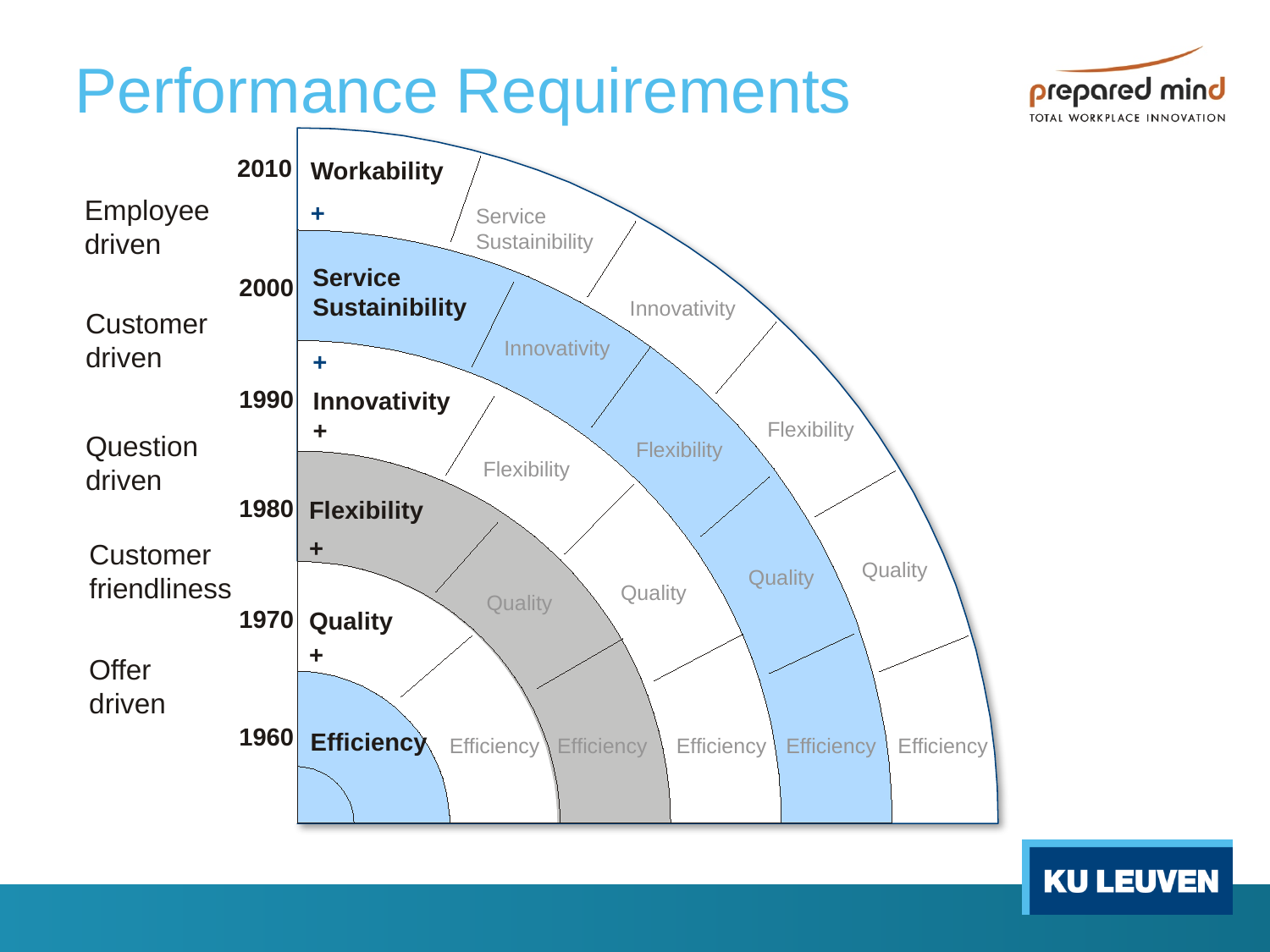

# Performance Requirements

2010
Workability
+
Employee
driven
Service
Sustainibility
Innovativity
Flexibility
Quality
Efficiency

Service
Sustainibility
+
2000
Customer
driven
Innovativity
Flexibility
Quality
Efficiency

1990
Innovativity
+
Question
driven
Flexibility
Quality
Efficiency

1980
Flexibility

+
Customer
friendliness
Quality
Efficiency

1970
Quality

+
Offer
driven
Efficiency

1960
Efficiency